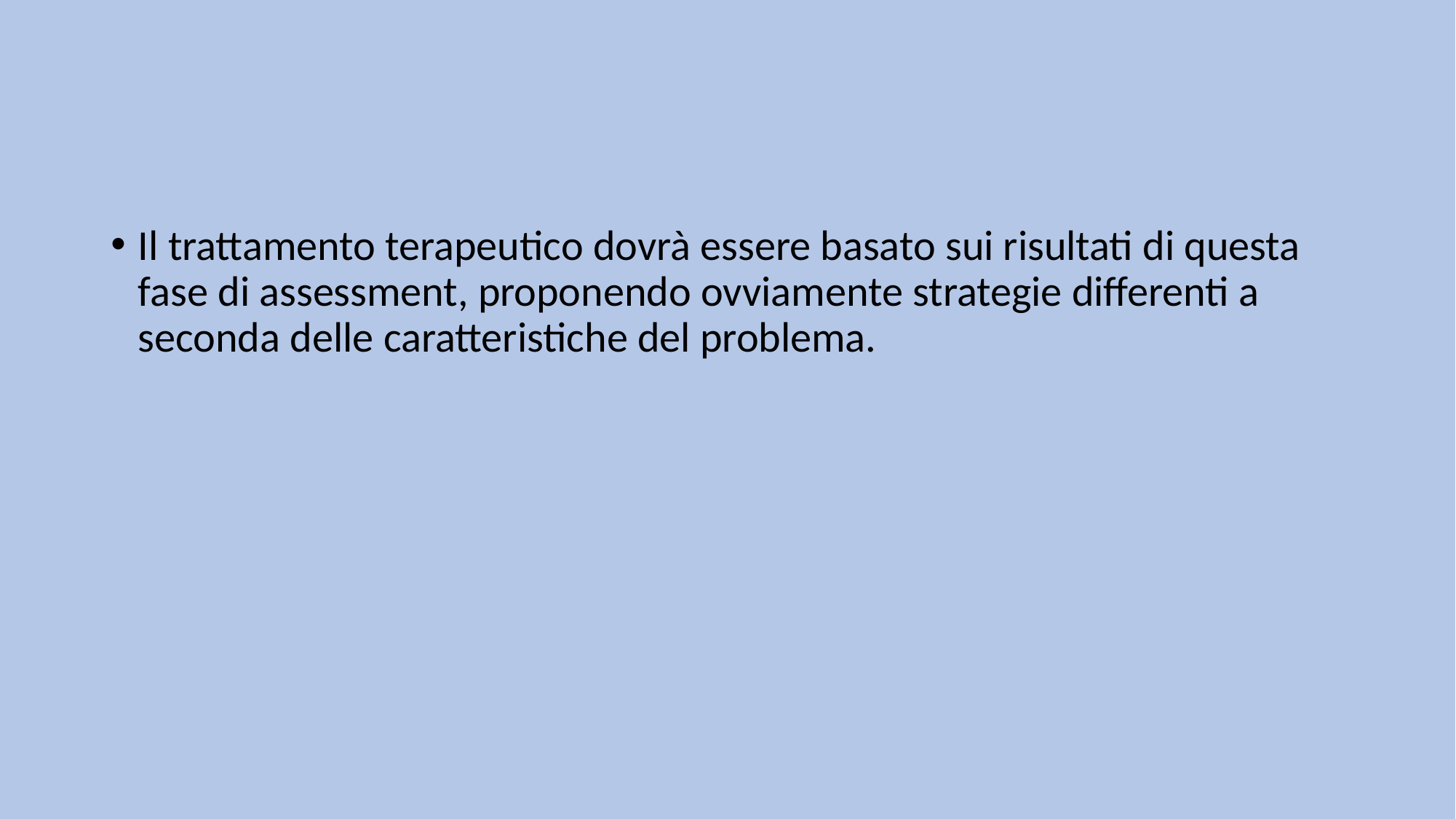

#
Il trattamento terapeutico dovrà essere basato sui risultati di questa fase di assessment, proponendo ovviamente strategie differenti a seconda delle caratteristiche del problema.